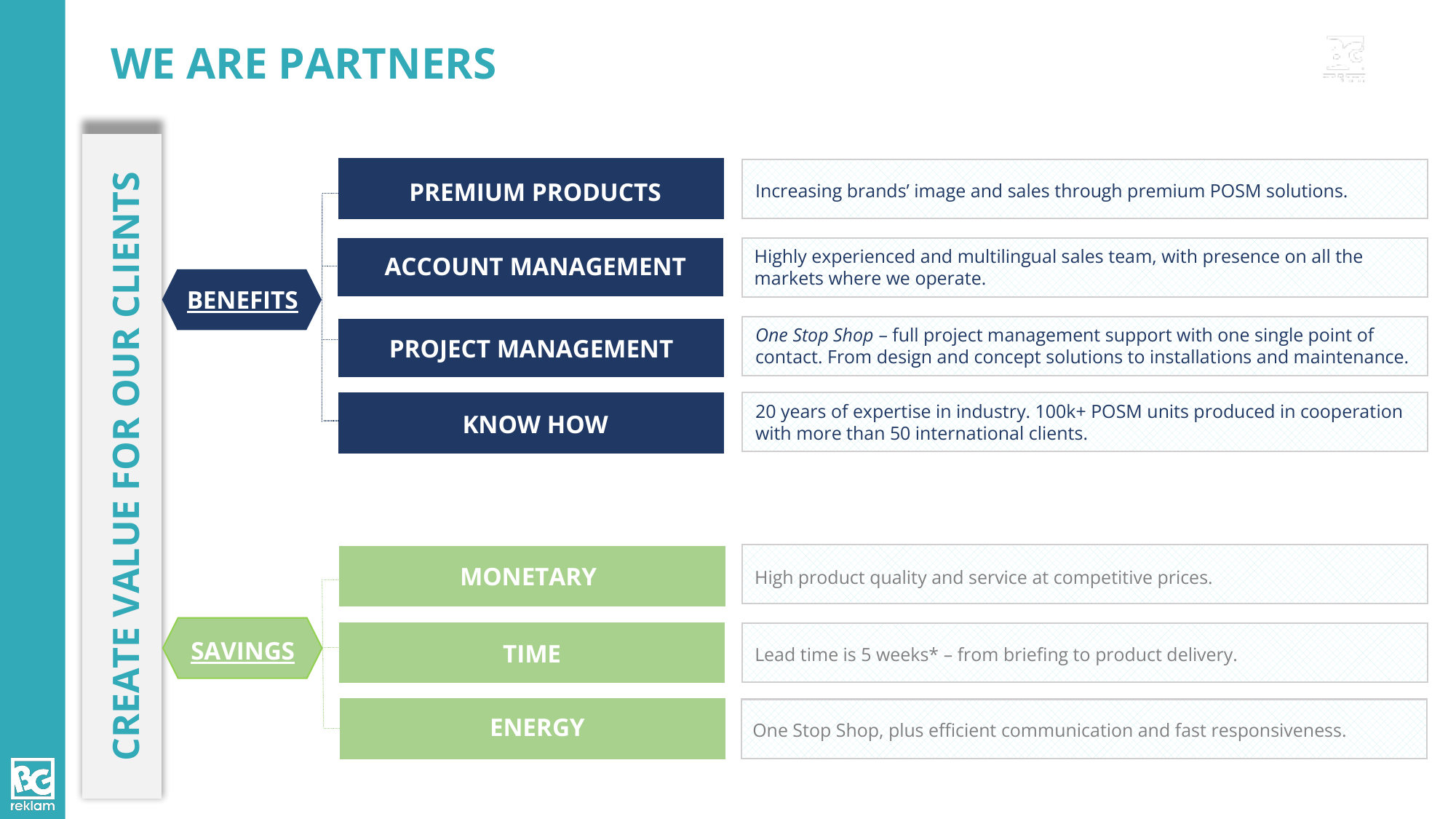

# WE ARE PARTNERS

 PREMIUM PRODUCTS
Increasing brands’ image and sales through premium POSM solutions.

Highly experienced and multilingual sales team, with presence on all the markets where we operate.
ACCOUNT MANAGEMENT

BENEFITS

One Stop Shop – full project management support with one single point of contact. From design and concept solutions to installations and maintenance.

PROJECT MANAGEMENT

20 years of expertise in industry. 100k+ POSM units produced in cooperation with more than 50 international clients.
KNOW HOW

   CREATE VALUE FOR OUR CLIENTS

MONETARY
High product quality and service at competitive prices.

SAVINGS
TIME
Lead time is 5 weeks* – from briefing to product delivery.

ENERGY
One Stop Shop, plus efficient communication and fast responsiveness.